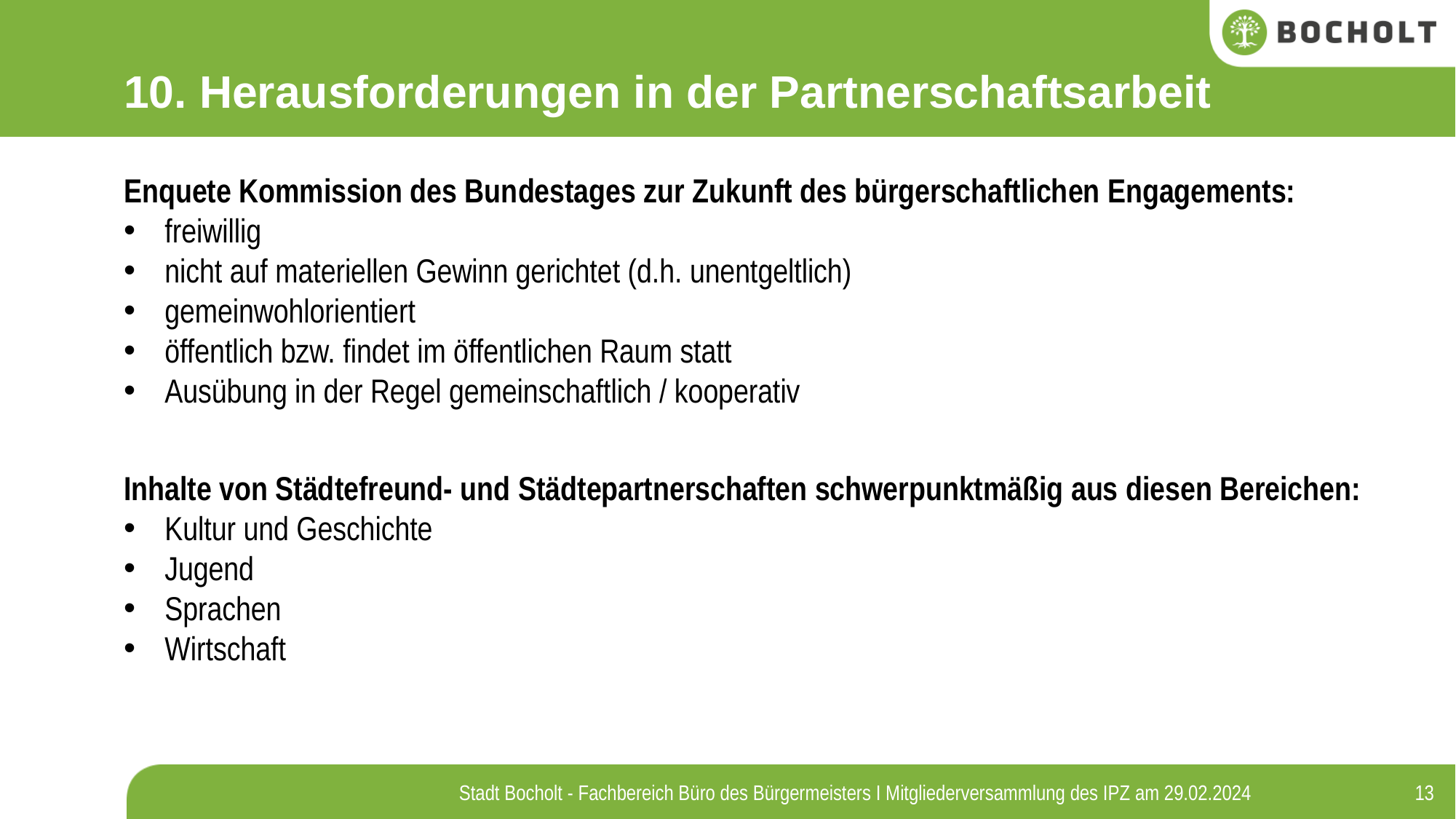

10. Herausforderungen in der Partnerschaftsarbeit
Enquete Kommission des Bundestages zur Zukunft des bürgerschaftlichen Engagements:
freiwillig
nicht auf materiellen Gewinn gerichtet (d.h. unentgeltlich)
gemeinwohlorientiert
öffentlich bzw. findet im öffentlichen Raum statt
Ausübung in der Regel gemeinschaftlich / kooperativ

Inhalte von Städtefreund- und Städtepartnerschaften schwerpunktmäßig aus diesen Bereichen:
Kultur und Geschichte
Jugend
Sprachen
Wirtschaft

13
Stadt Bocholt - Fachbereich Büro des Bürgermeisters I Mitgliederversammlung des IPZ am 29.02.2024